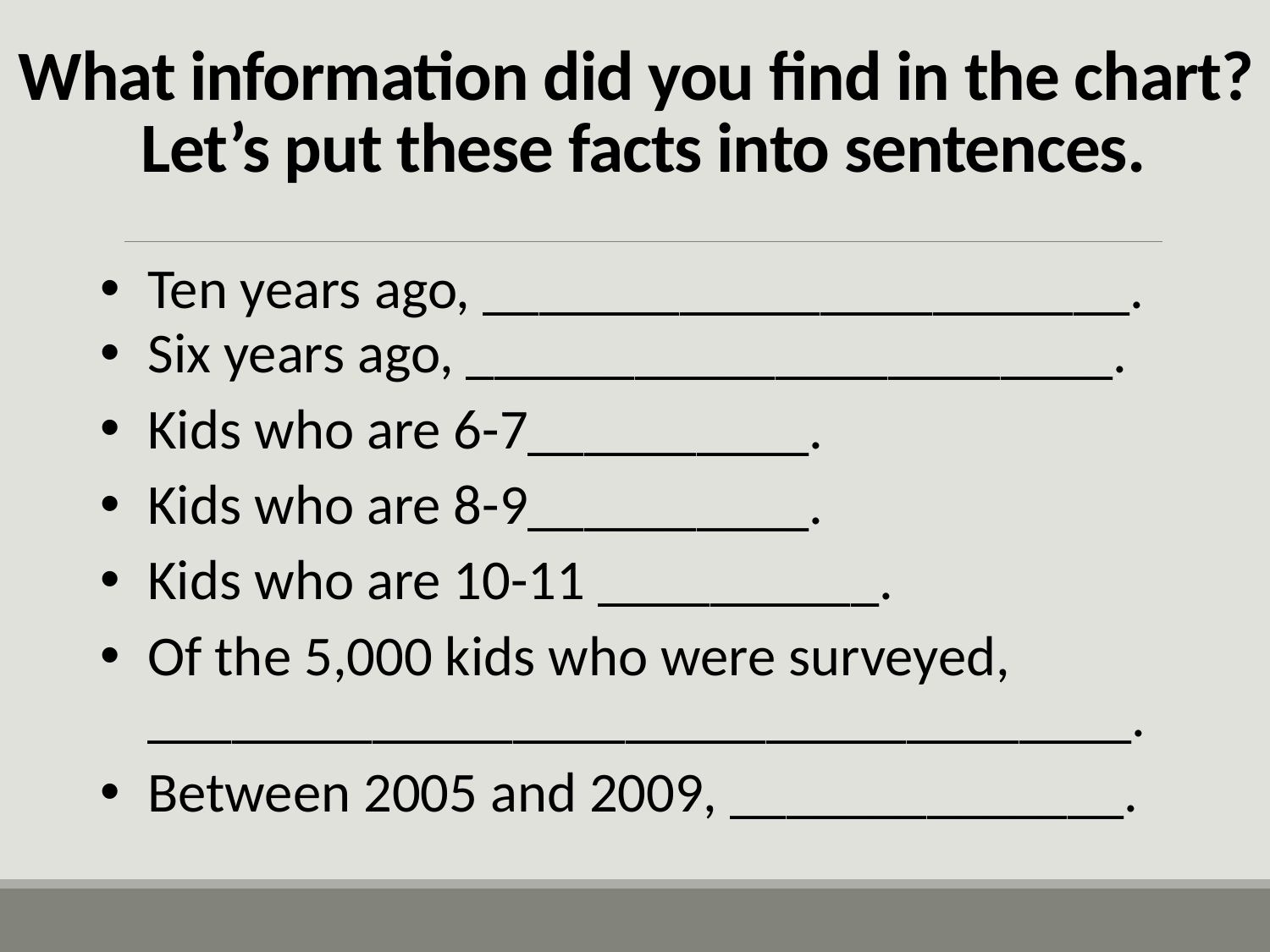

# What information did you find in the chart?  Let’s put these facts into sentences.
Ten years ago, _______________________.
Six years ago, _______________________.
Kids who are 6-7__________.
Kids who are 8-9__________.
Kids who are 10-11 __________.
Of the 5,000 kids who were surveyed, ___________________________________.
Between 2005 and 2009, ______________.